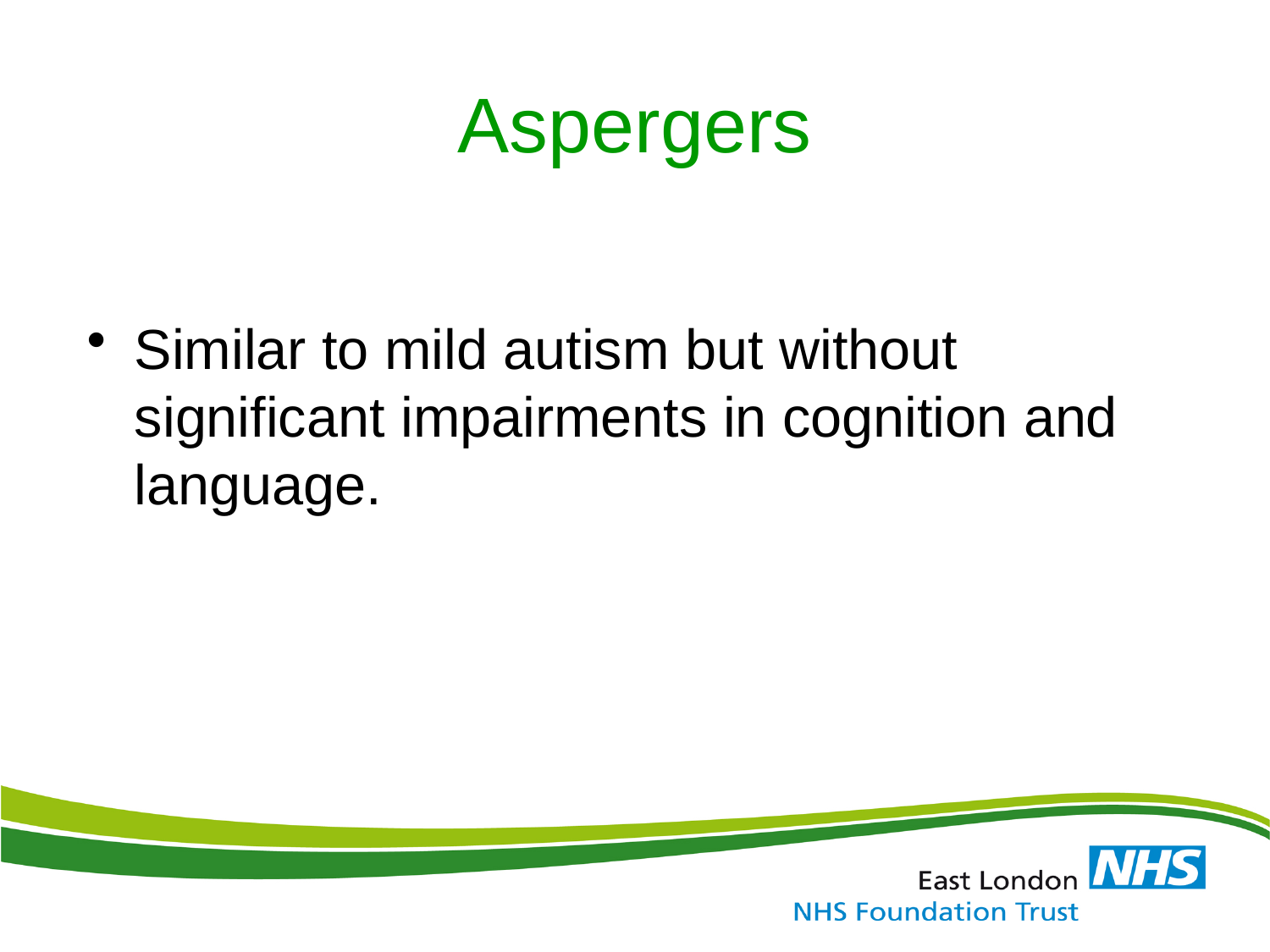

# Aspergers
Similar to mild autism but without significant impairments in cognition and language.